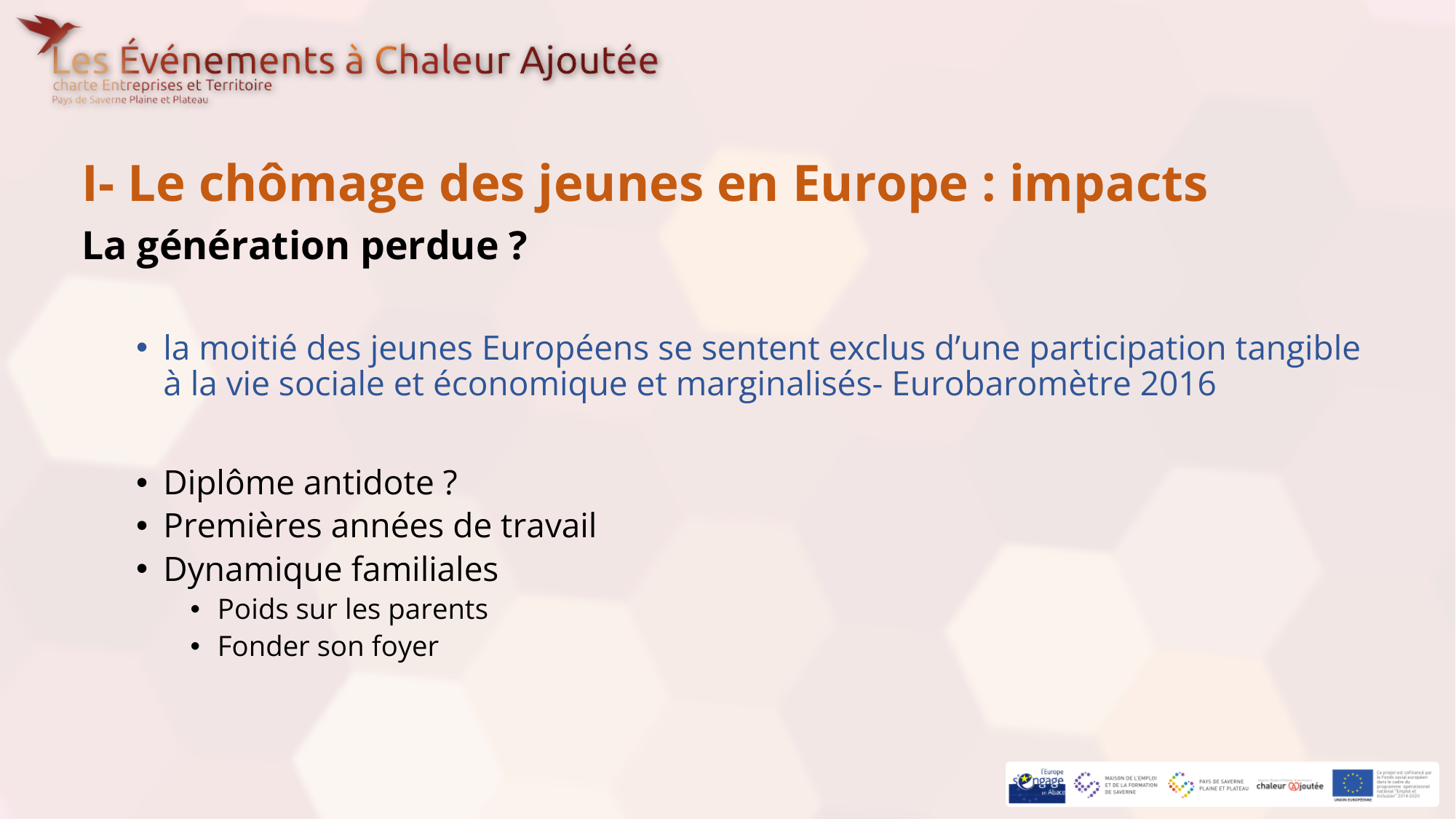

I- Le chômage des jeunes en Europe : impacts
La génération perdue ?

la moitié des jeunes Européens se sentent exclus d’une participation tangible à la vie sociale et économique et marginalisés- Eurobaromètre 2016

Diplôme antidote ?
Premières années de travail
Dynamique familiales
Poids sur les parents
Fonder son foyer

#